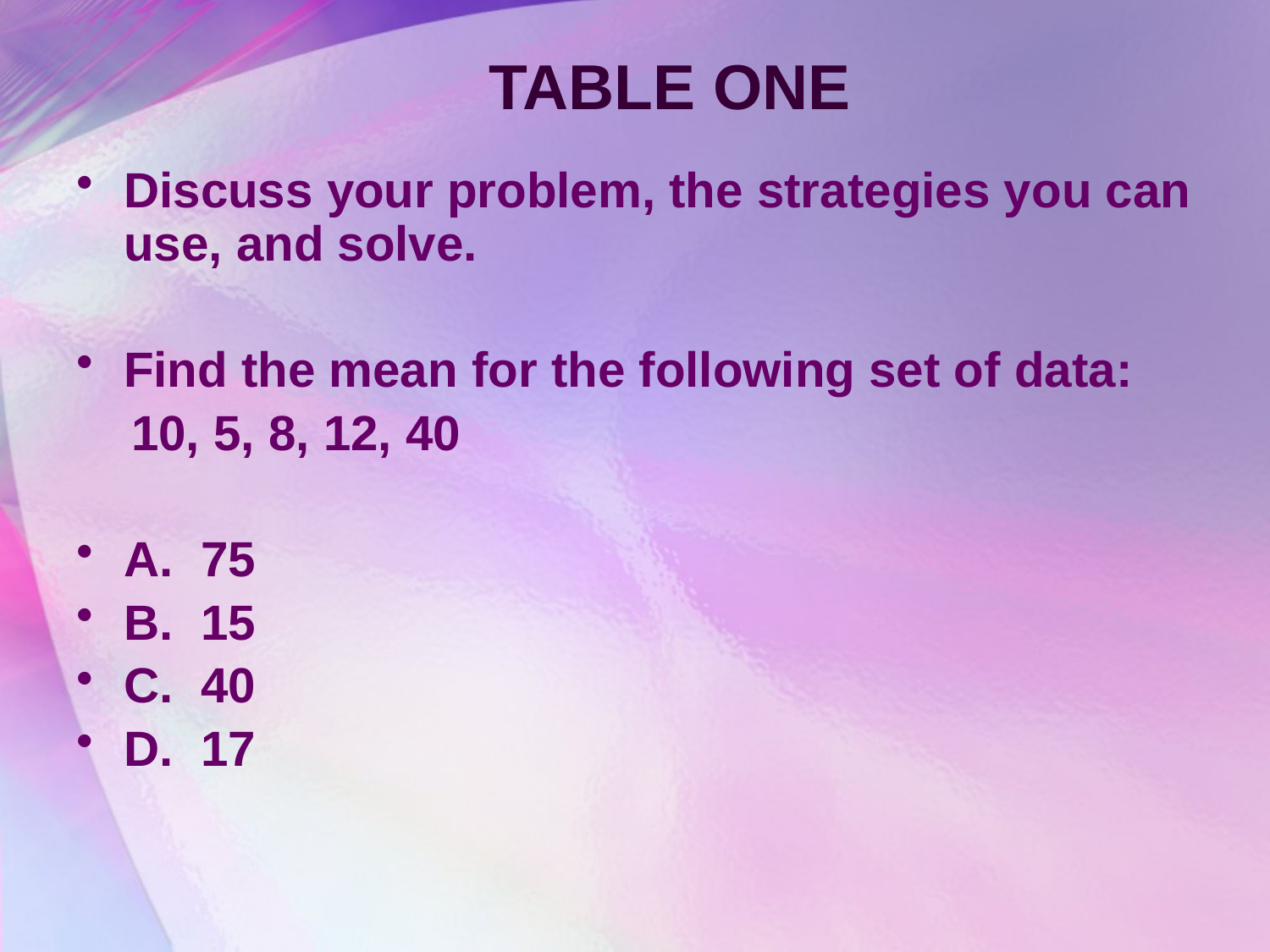

# TABLE ONE
Discuss your problem, the strategies you can use, and solve.

Find the mean for the following set of data:
    10, 5, 8, 12, 40

A.  75
B.  15
C.  40
D.  17